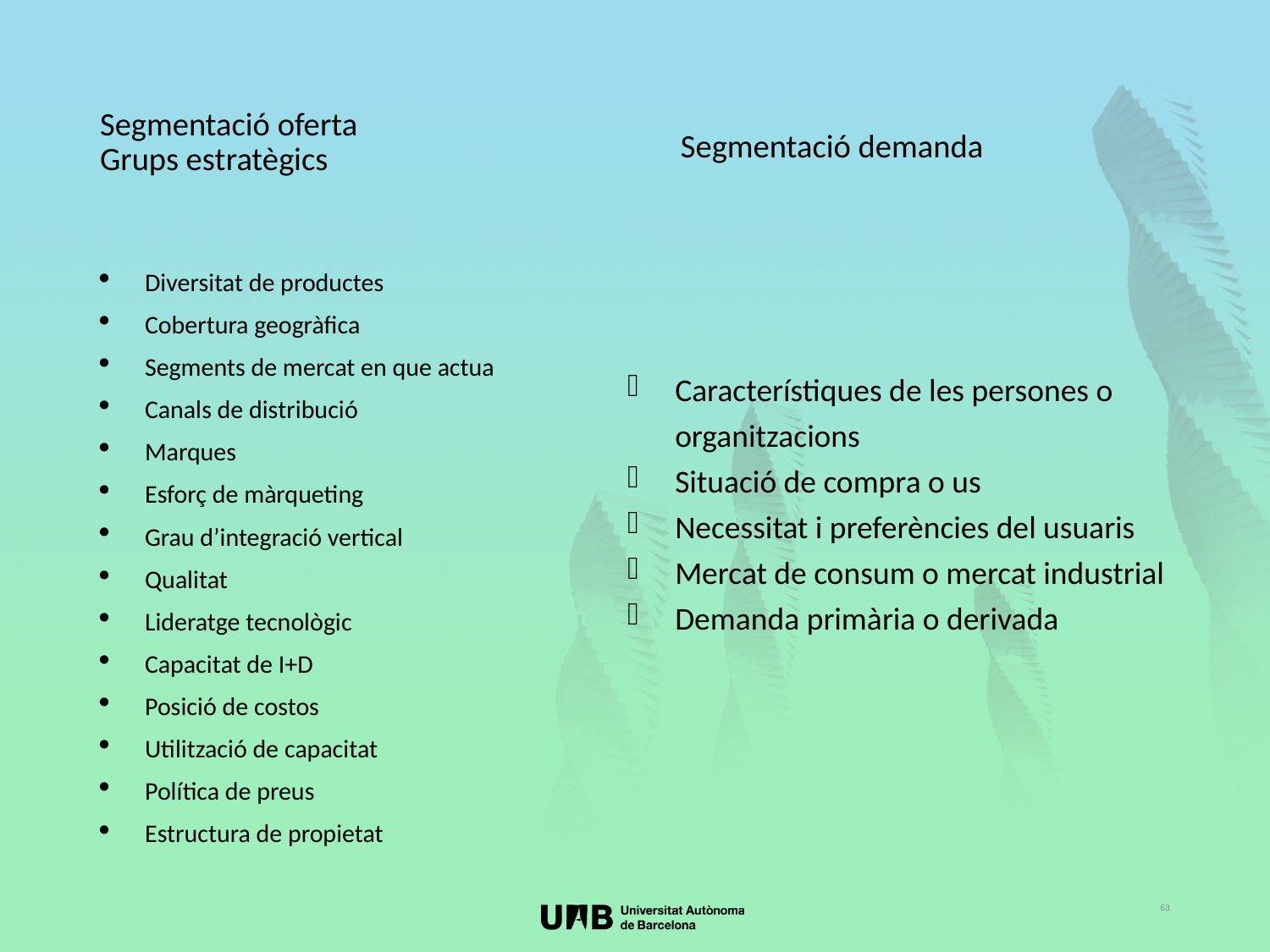

# Segmentació oferta Grups estratègics
Segmentació demanda
Diversitat de productes
Cobertura geogràfica
Segments de mercat en que actua
Canals de distribució
Marques
Esforç de màrqueting
Grau d’integració vertical
Qualitat
Lideratge tecnològic
Capacitat de I+D
Posició de costos
Utilització de capacitat
Política de preus
Estructura de propietat

Característiques de les persones o organitzacions
Situació de compra o us
Necessitat i preferències del usuaris
Mercat de consum o mercat industrial
Demanda primària o derivada
63